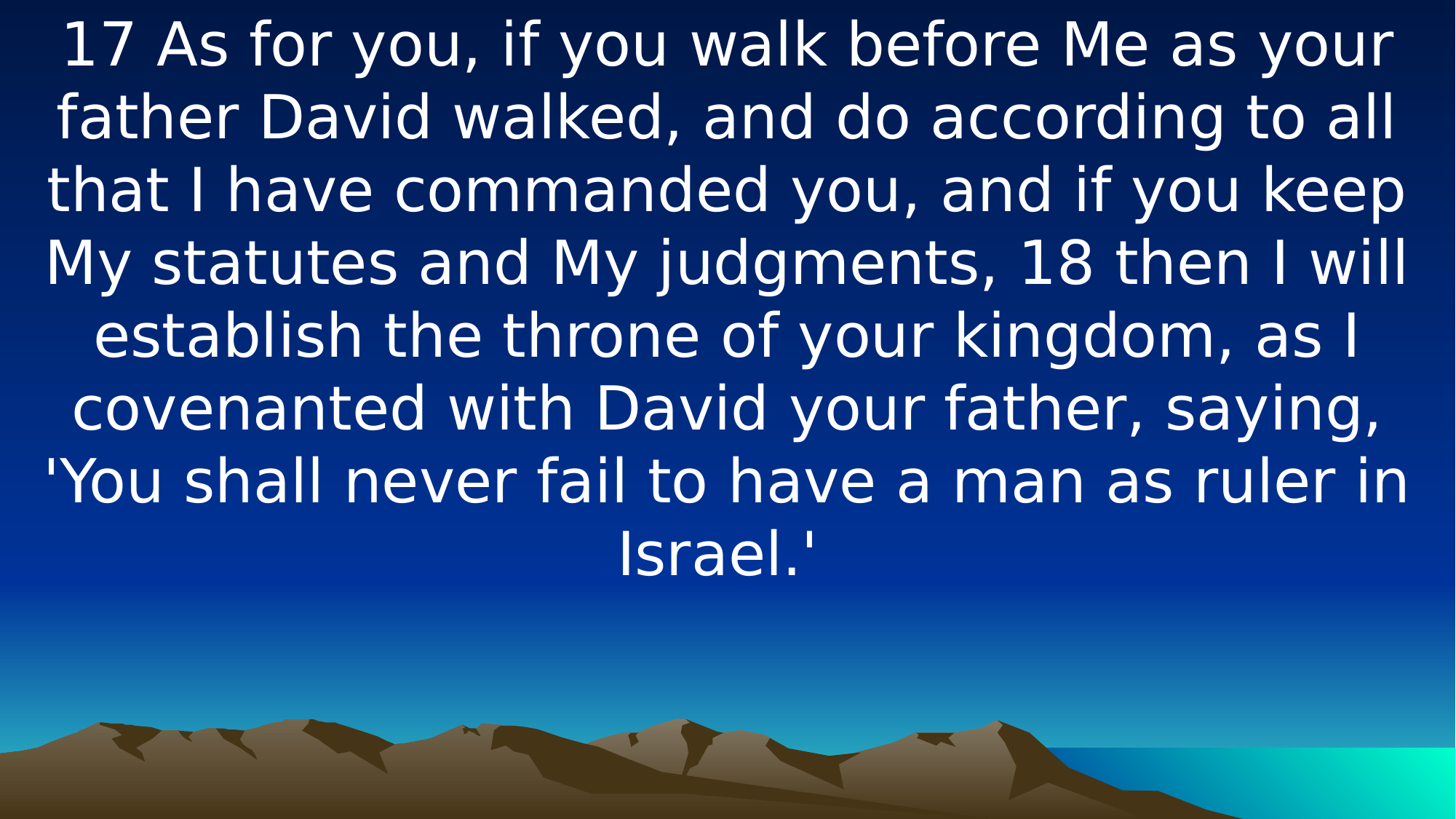

17 As for you, if you walk before Me as your father David walked, and do according to all that I have commanded you, and if you keep My statutes and My judgments, 18 then I will establish the throne of your kingdom, as I covenanted with David your father, saying, 'You shall never fail to have a man as ruler in Israel.'